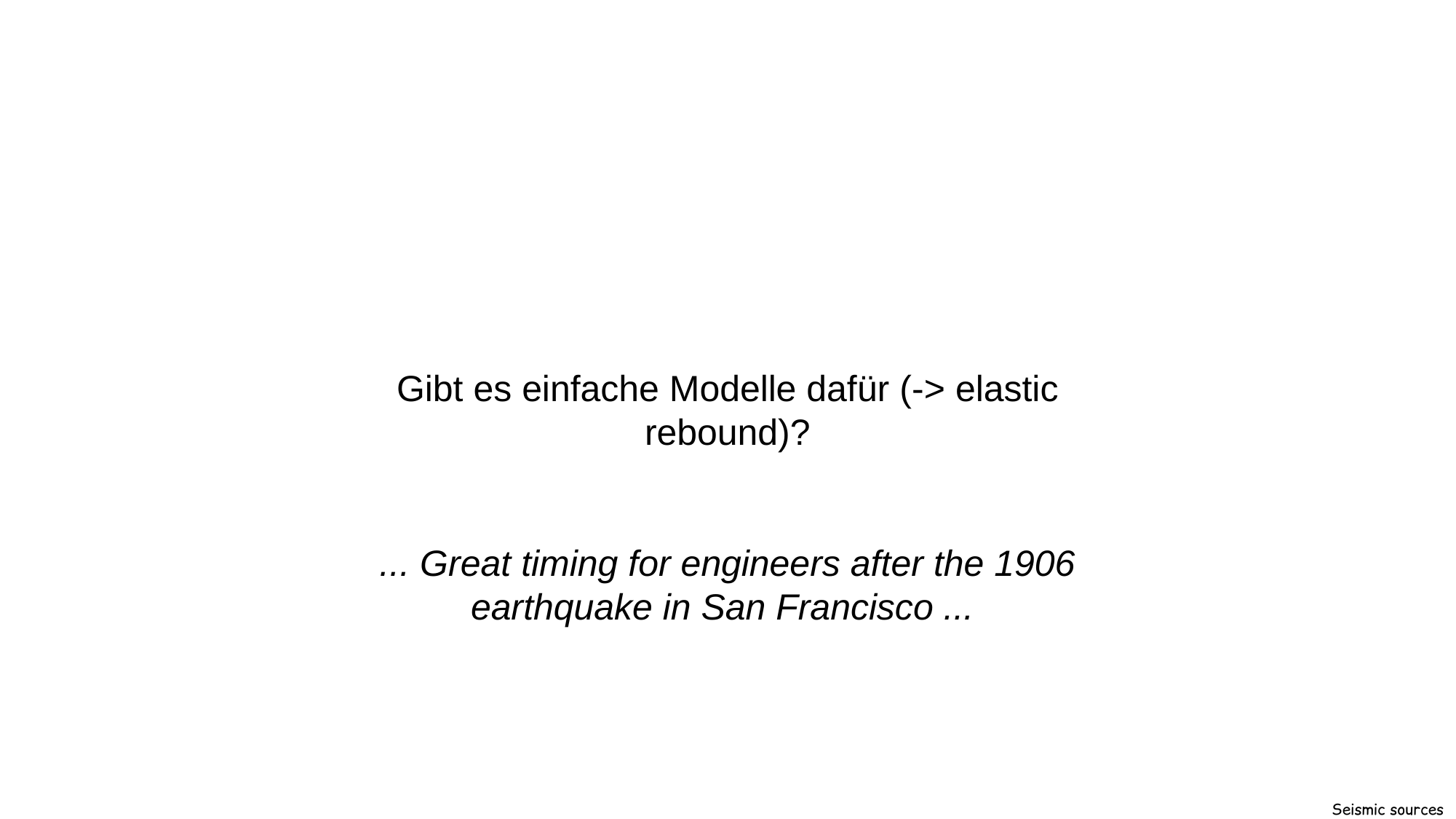

#
Gibt es einfache Modelle dafür (-> elastic rebound)?

... Great timing for engineers after the 1906 earthquake in San Francisco ...